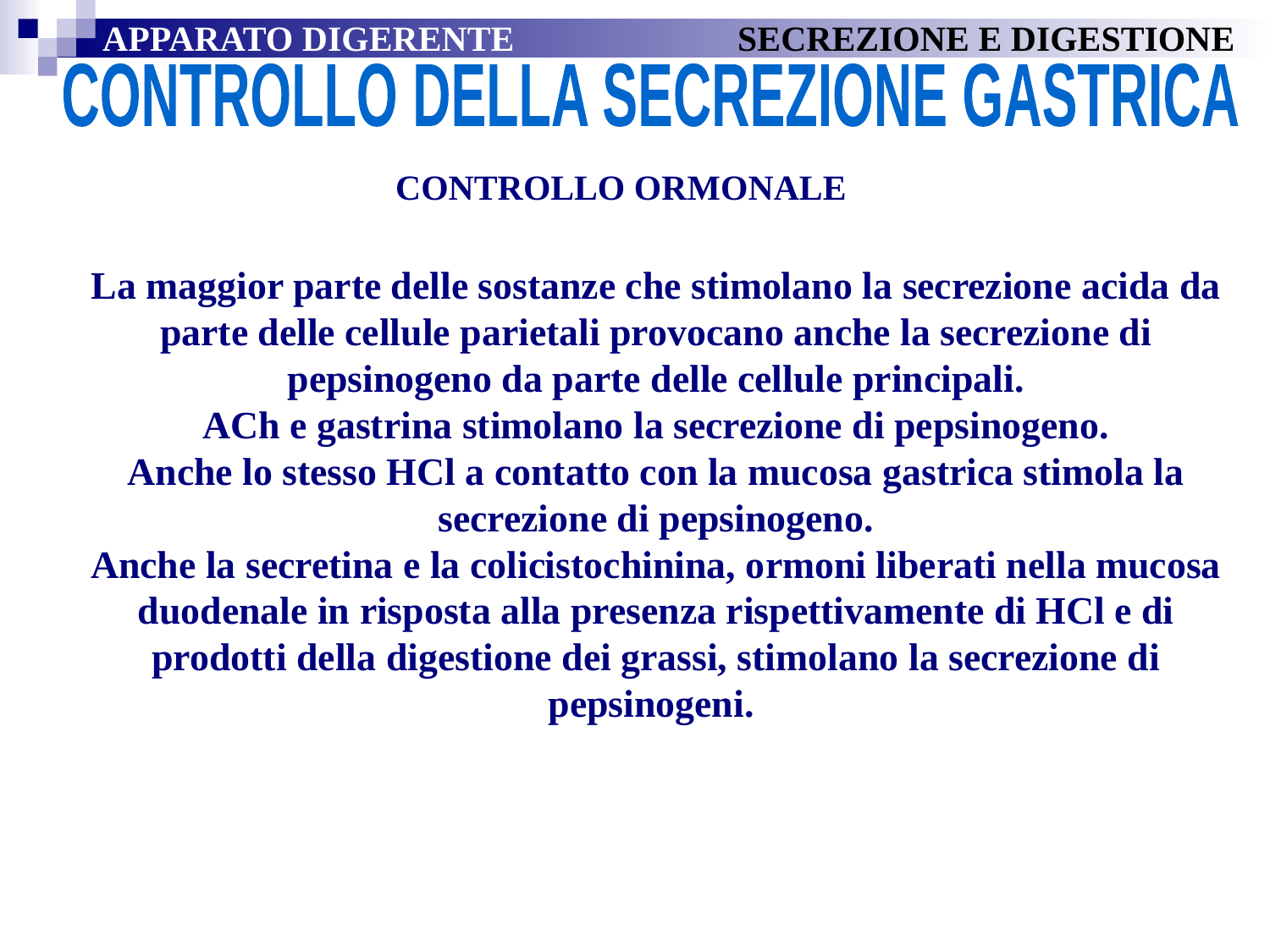

APPARATO DIGERENTE		SECREZIONE E DIGESTIONE
CONTROLLO DELLA SECREZIONE GASTRICA
CONTROLLO ORMONALE
La maggior parte delle sostanze che stimolano la secrezione acida da parte delle cellule parietali provocano anche la secrezione di pepsinogeno da parte delle cellule principali.
ACh e gastrina stimolano la secrezione di pepsinogeno.
Anche lo stesso HCl a contatto con la mucosa gastrica stimola la secrezione di pepsinogeno.
Anche la secretina e la colicistochinina, ormoni liberati nella mucosa duodenale in risposta alla presenza rispettivamente di HCl e di prodotti della digestione dei grassi, stimolano la secrezione di pepsinogeni.